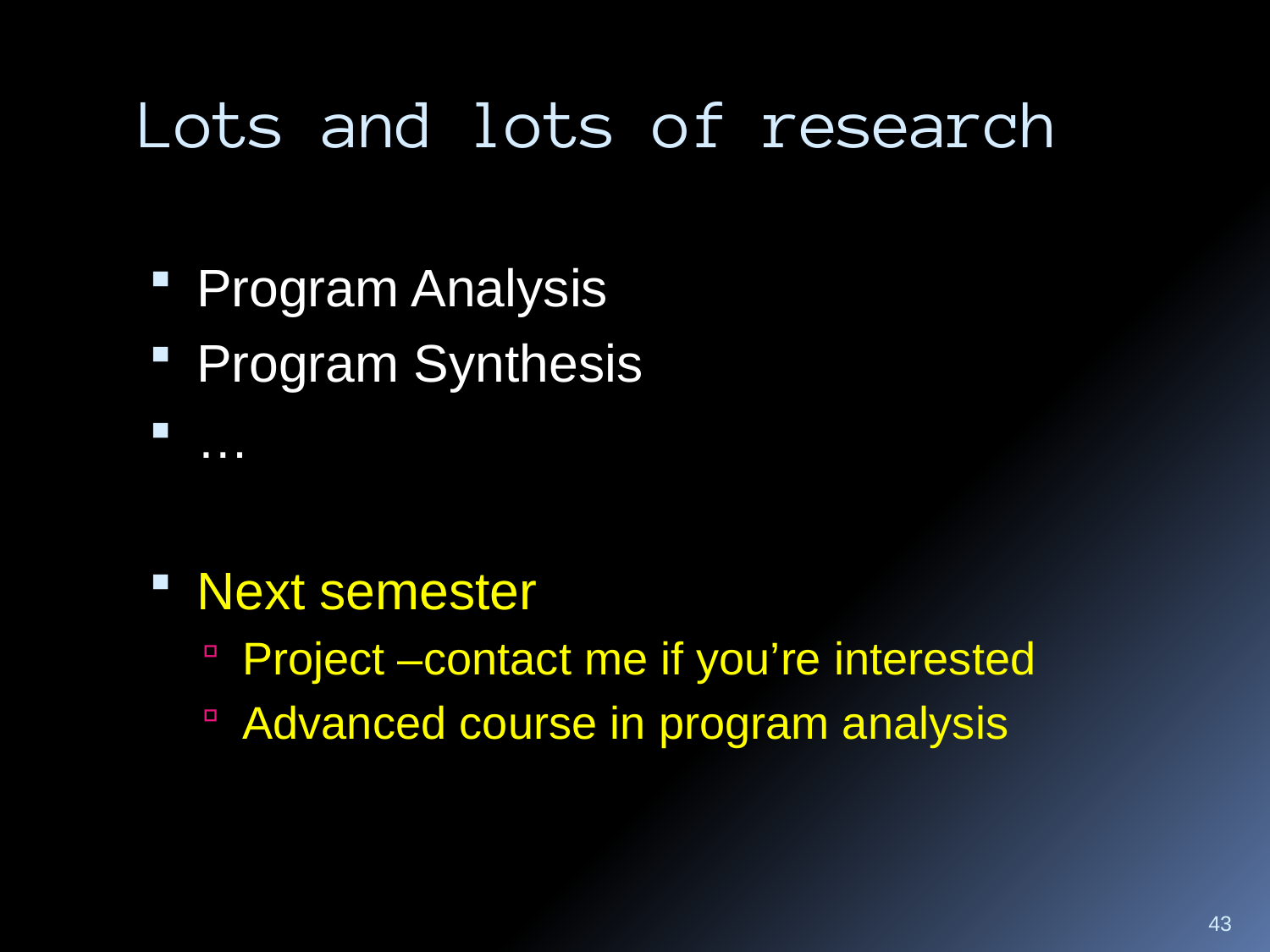

# Lots and lots of research
Program Analysis
Program Synthesis
…

Next semester
Project –contact me if you’re interested
Advanced course in program analysis

43